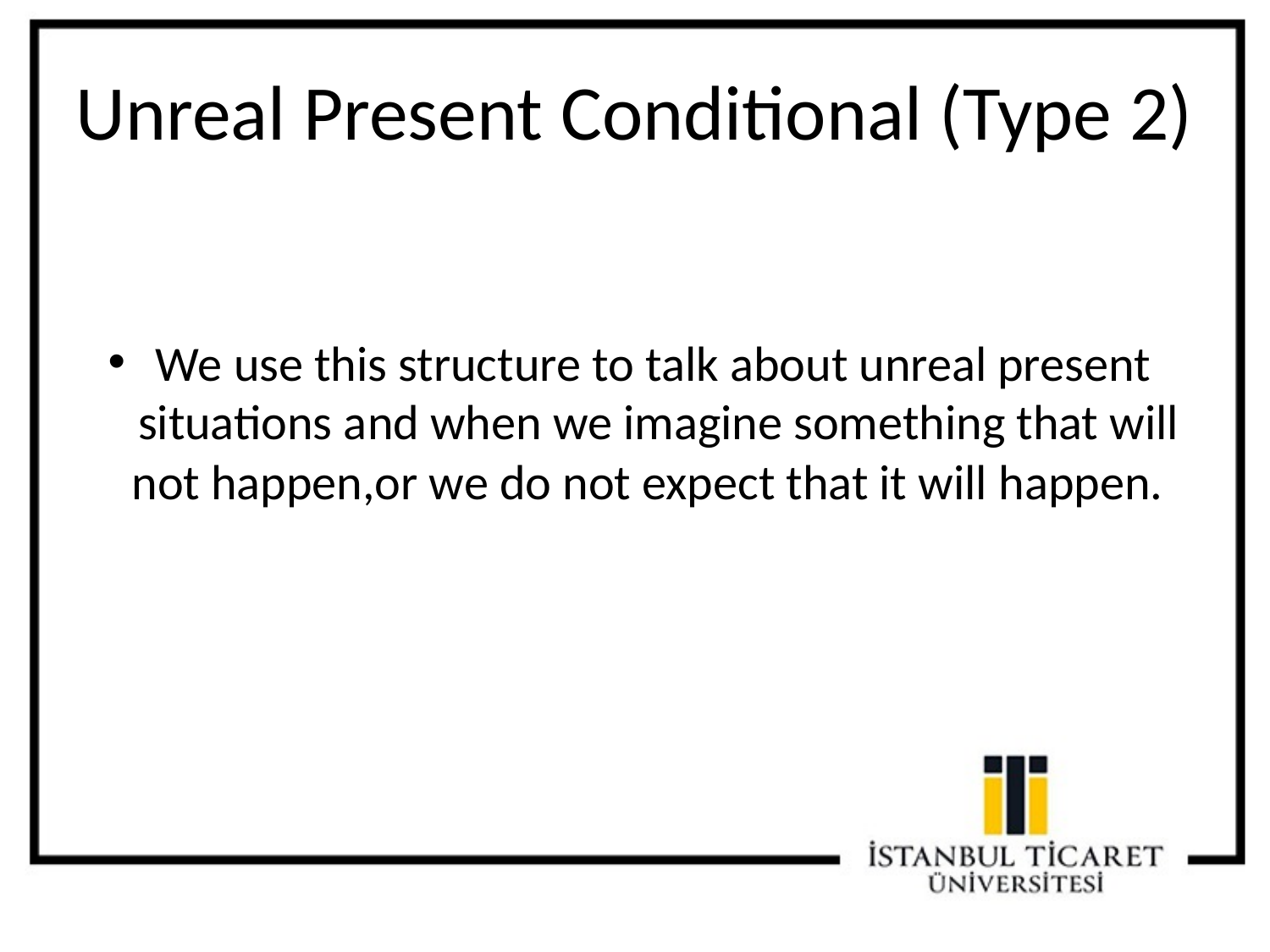

Unreal Present Conditional (Type 2)

We use this structure to talk about unreal present  situations and when we imagine something that will not happen,or we do not expect that it will happen.